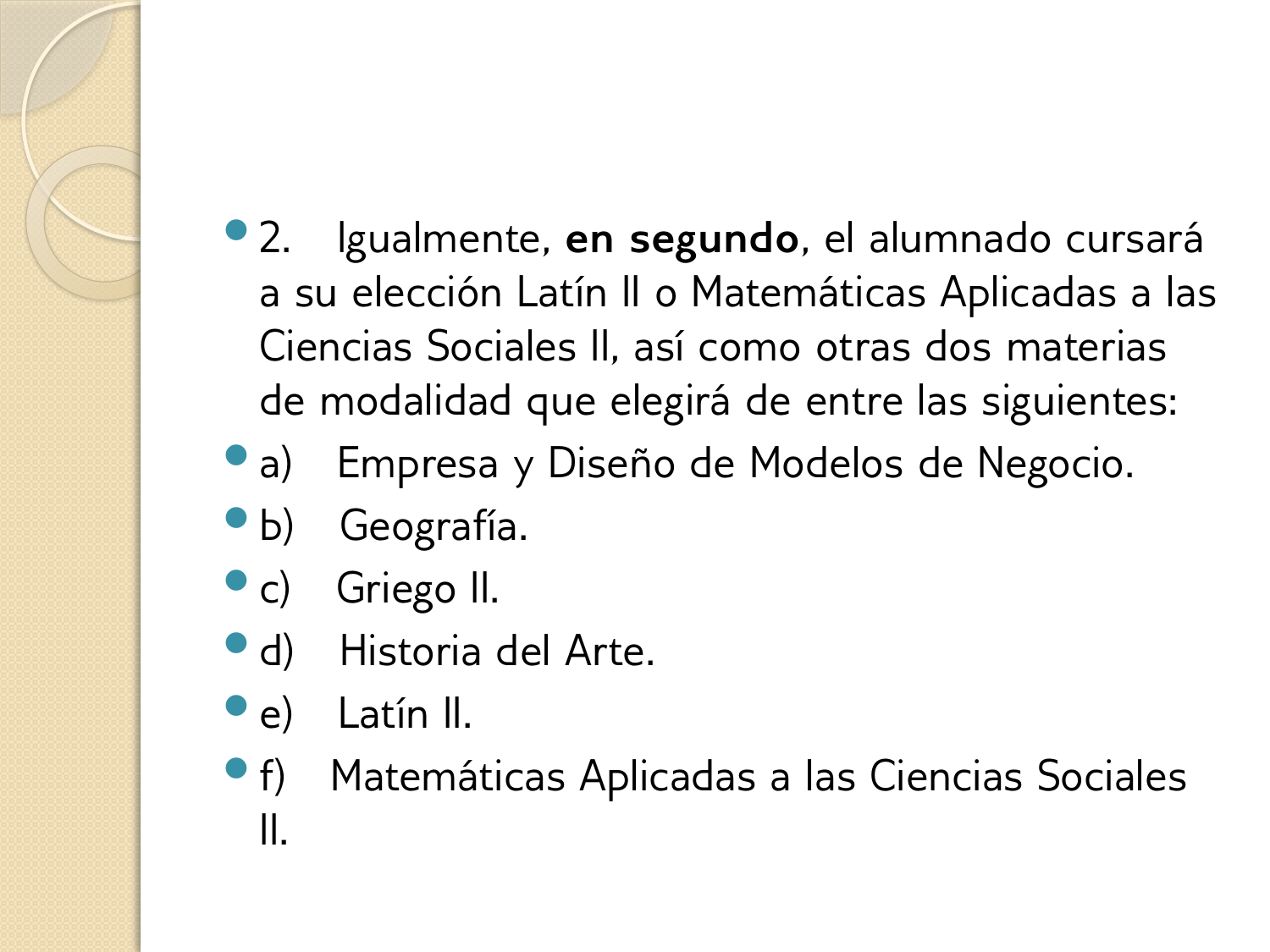

#
2. Igualmente, en segundo, el alumnado cursará a su elección Latín II o Matemáticas Aplicadas a las Ciencias Sociales II, así como otras dos materias de modalidad que elegirá de entre las siguientes:
a) Empresa y Diseño de Modelos de Negocio.
b) Geografía.
c) Griego II.
d) Historia del Arte.
e) Latín II.
f) Matemáticas Aplicadas a las Ciencias Sociales II.